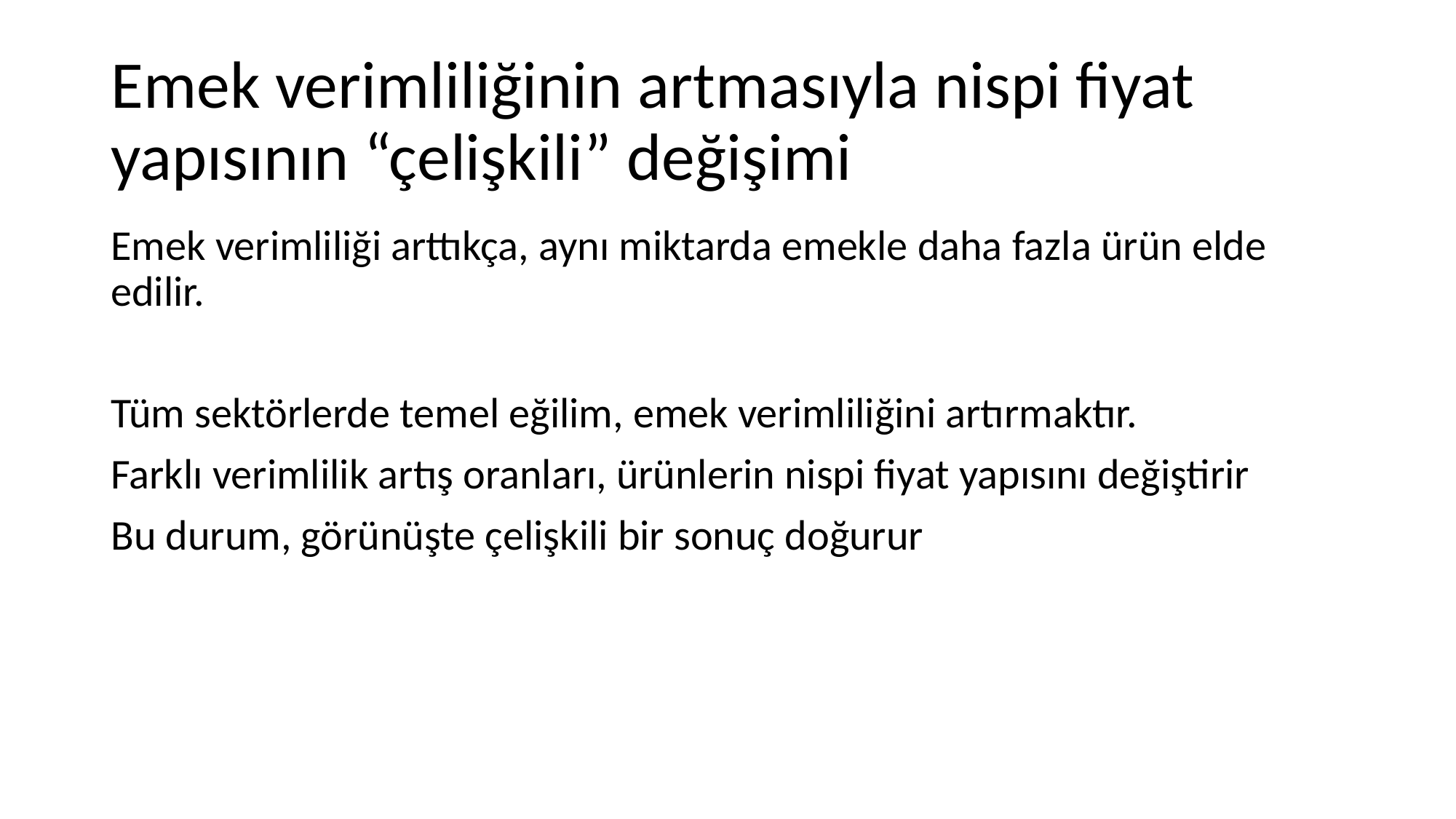

# Emek verimliliğinin artmasıyla nispi fiyat yapısının “çelişkili” değişimi
Emek verimliliği arttıkça, aynı miktarda emekle daha fazla ürün elde edilir.

Tüm sektörlerde temel eğilim, emek verimliliğini artırmaktır.
Farklı verimlilik artış oranları, ürünlerin nispi fiyat yapısını değiştirir
Bu durum, görünüşte çelişkili bir sonuç doğurur